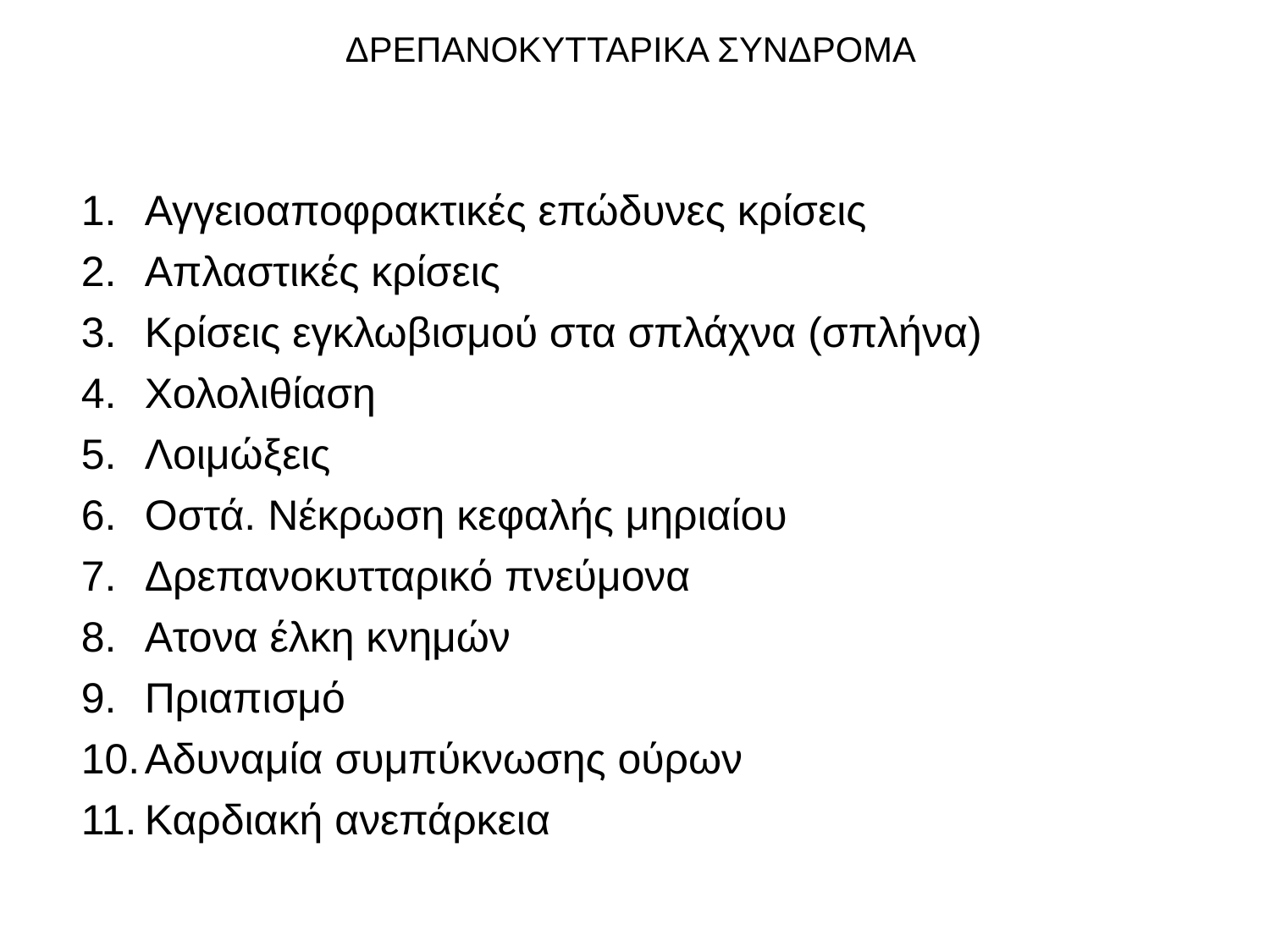

ΔΡΕΠΑΝΟΚΥΤΤΑΡΙΚΑ ΣΥΝΔΡΟΜΑ
Κλινική εικόνα
Αγγειοαποφρακτικές επώδυνες κρίσεις
Απλαστικές κρίσεις
Κρίσεις εγκλωβισμού στα σπλάχνα (σπλήνα)
Χολολιθίαση
Λοιμώξεις
Οστά. Νέκρωση κεφαλής μηριαίου
Δρεπανοκυτταρικό πνεύμονα
Ατονα έλκη κνημών
Πριαπισμό
Αδυναμία συμπύκνωσης ούρων
Καρδιακή ανεπάρκεια
κ.ά